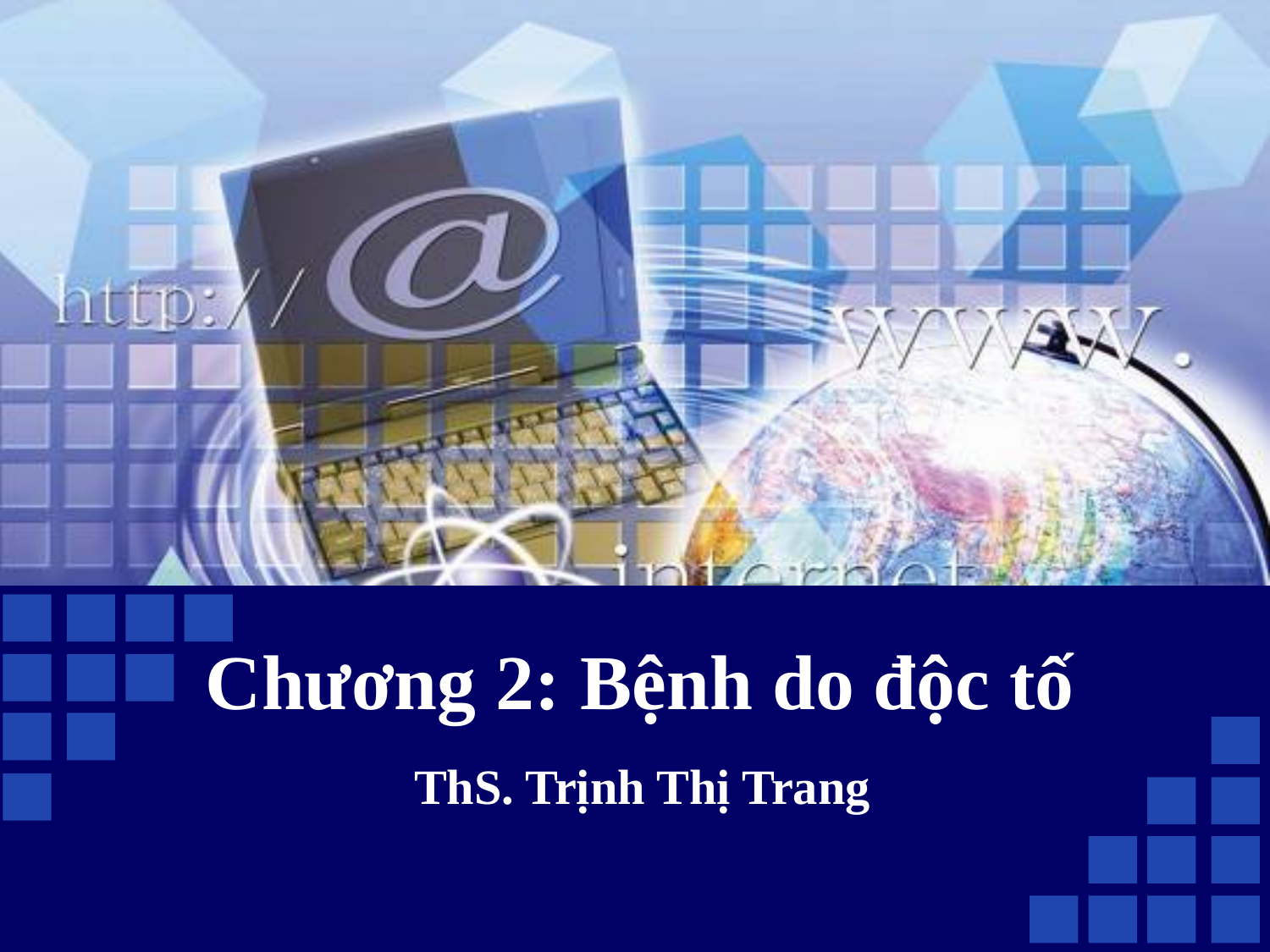

# Chương 2: Bệnh do độc tố
ThS. Trịnh Thị Trang